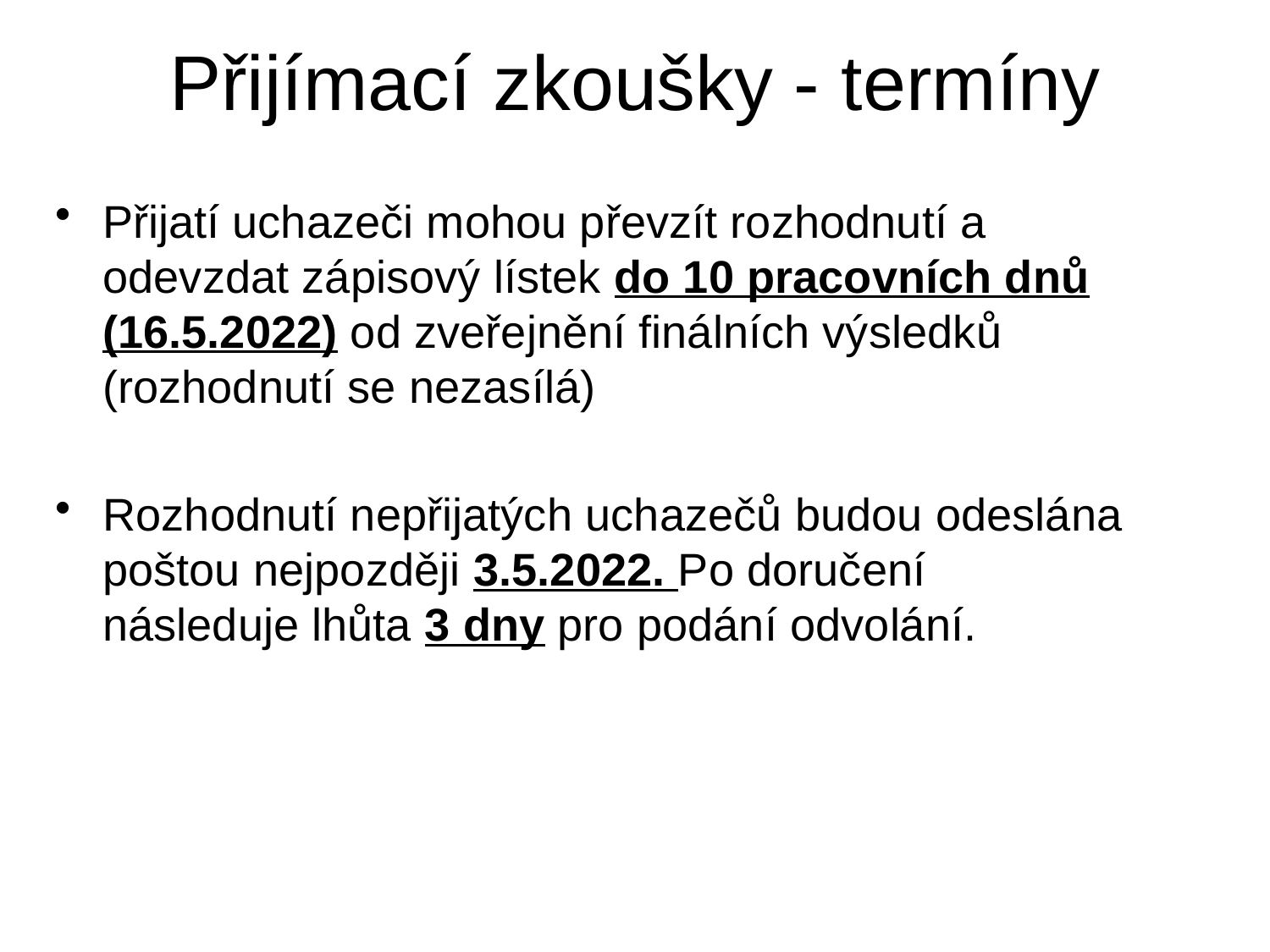

# Přijímací zkoušky - termíny
Přijatí uchazeči mohou převzít rozhodnutí a  odevzdat zápisový lístek do 10 pracovních dnů (16.5.2022) od zveřejnění finálních výsledků (rozhodnutí se nezasílá)

Rozhodnutí nepřijatých uchazečů budou odeslána poštou nejpozději 3.5.2022. Po doručení následuje lhůta 3 dny pro podání odvolání.